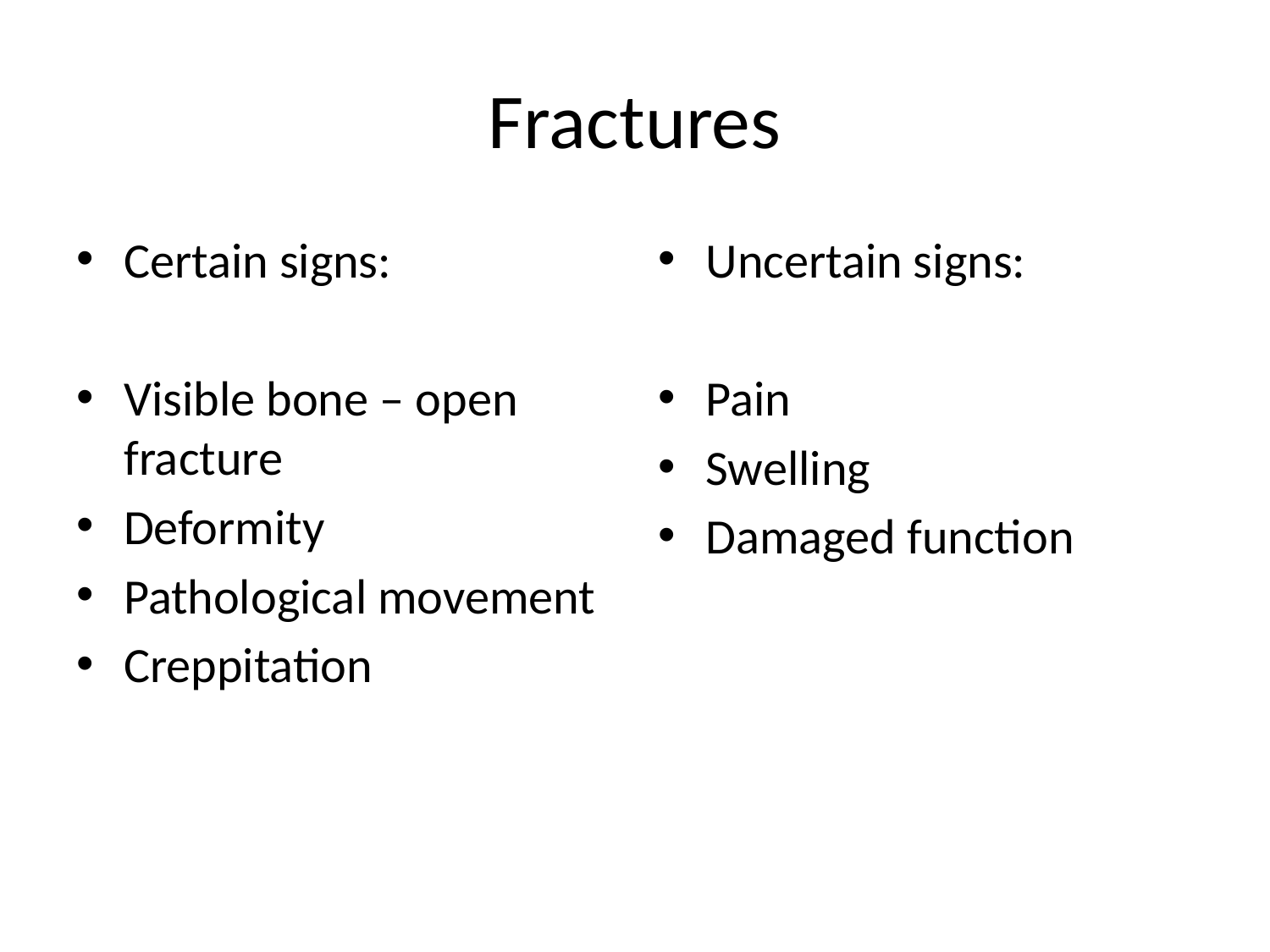

# Fractures
Certain signs:

Visible bone – open fracture
Deformity
Pathological movement
Creppitation
Uncertain signs:

Pain
Swelling
Damaged function